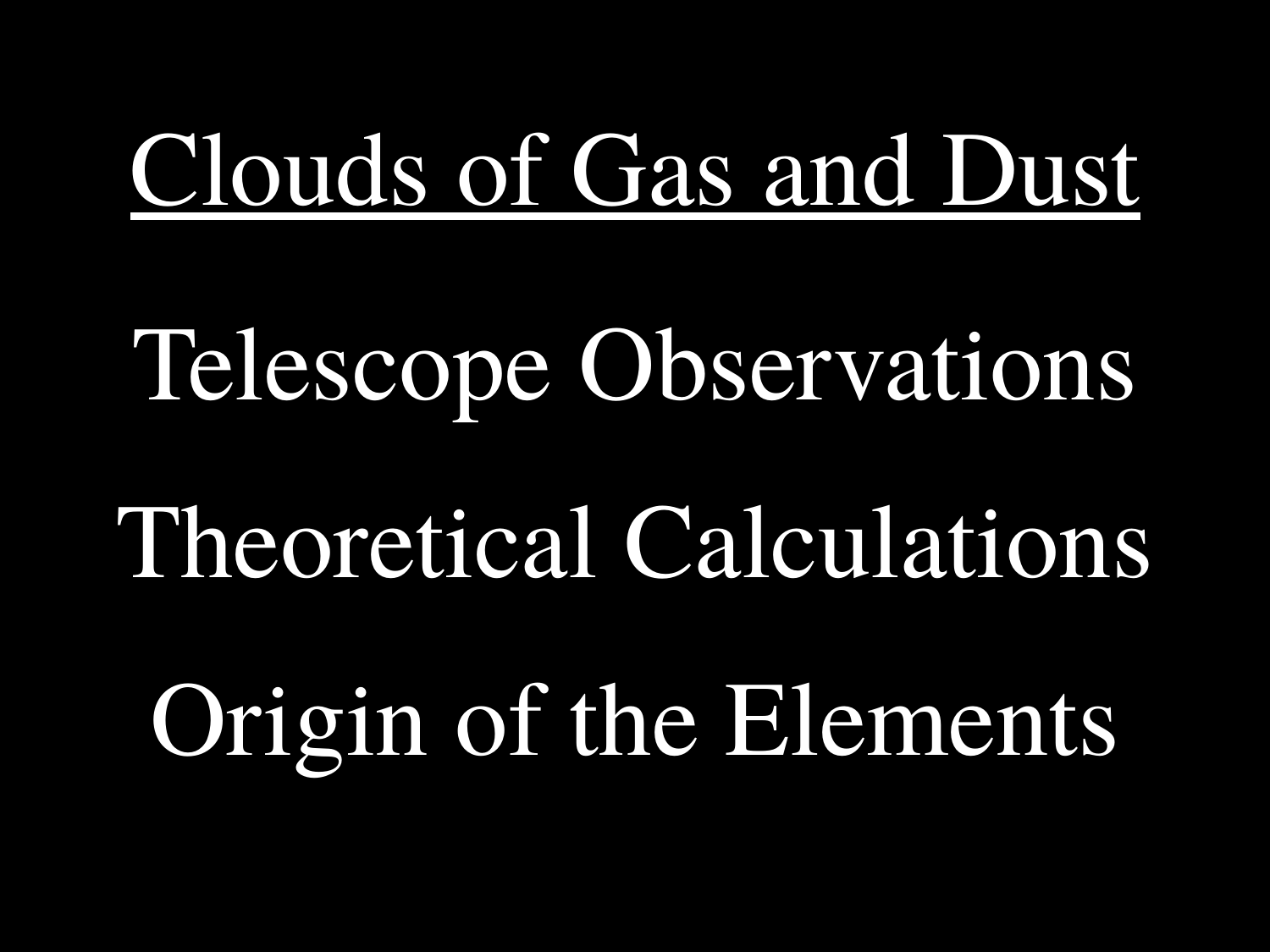

Clouds of Gas and Dust

Telescope Observations

Theoretical Calculations

Origin of the Elements